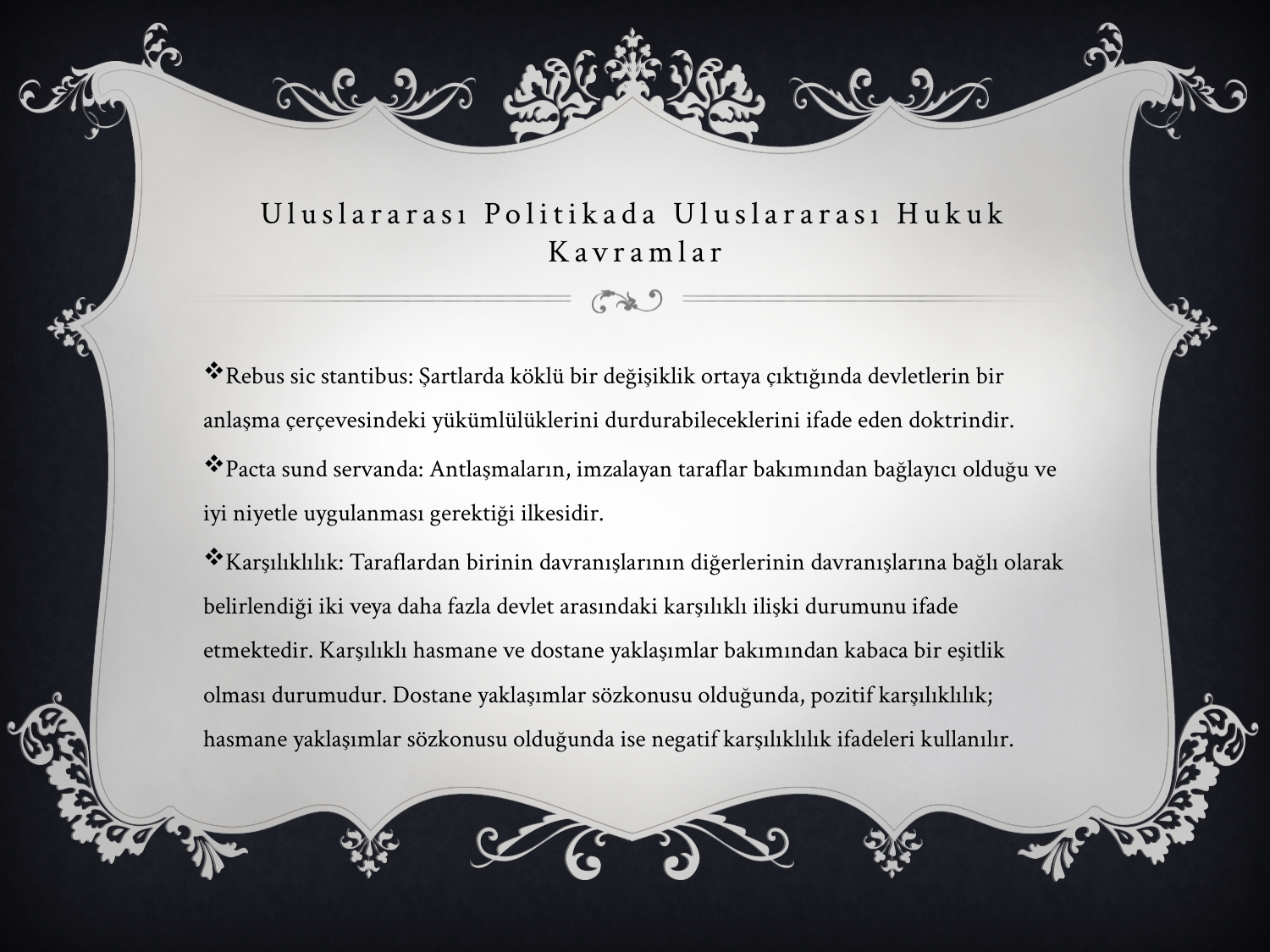

# Uluslararası Politikada Uluslararası Hukuk Kavramlar
Rebus sic stantibus: Şartlarda köklü bir değişiklik ortaya çıktığında devletlerin bir anlaşma çerçevesindeki yükümlülüklerini durdurabileceklerini ifade eden doktrindir.
Pacta sund servanda: Antlaşmaların, imzalayan taraflar bakımından bağlayıcı olduğu ve iyi niyetle uygulanması gerektiği ilkesidir.
Karşılıklılık: Taraflardan birinin davranışlarının diğerlerinin davranışlarına bağlı olarak belirlendiği iki veya daha fazla devlet arasındaki karşılıklı ilişki durumunu ifade etmektedir. Karşılıklı hasmane ve dostane yaklaşımlar bakımından kabaca bir eşitlik olması durumudur. Dostane yaklaşımlar sözkonusu olduğunda, pozitif karşılıklılık; hasmane yaklaşımlar sözkonusu olduğunda ise negatif karşılıklılık ifadeleri kullanılır.